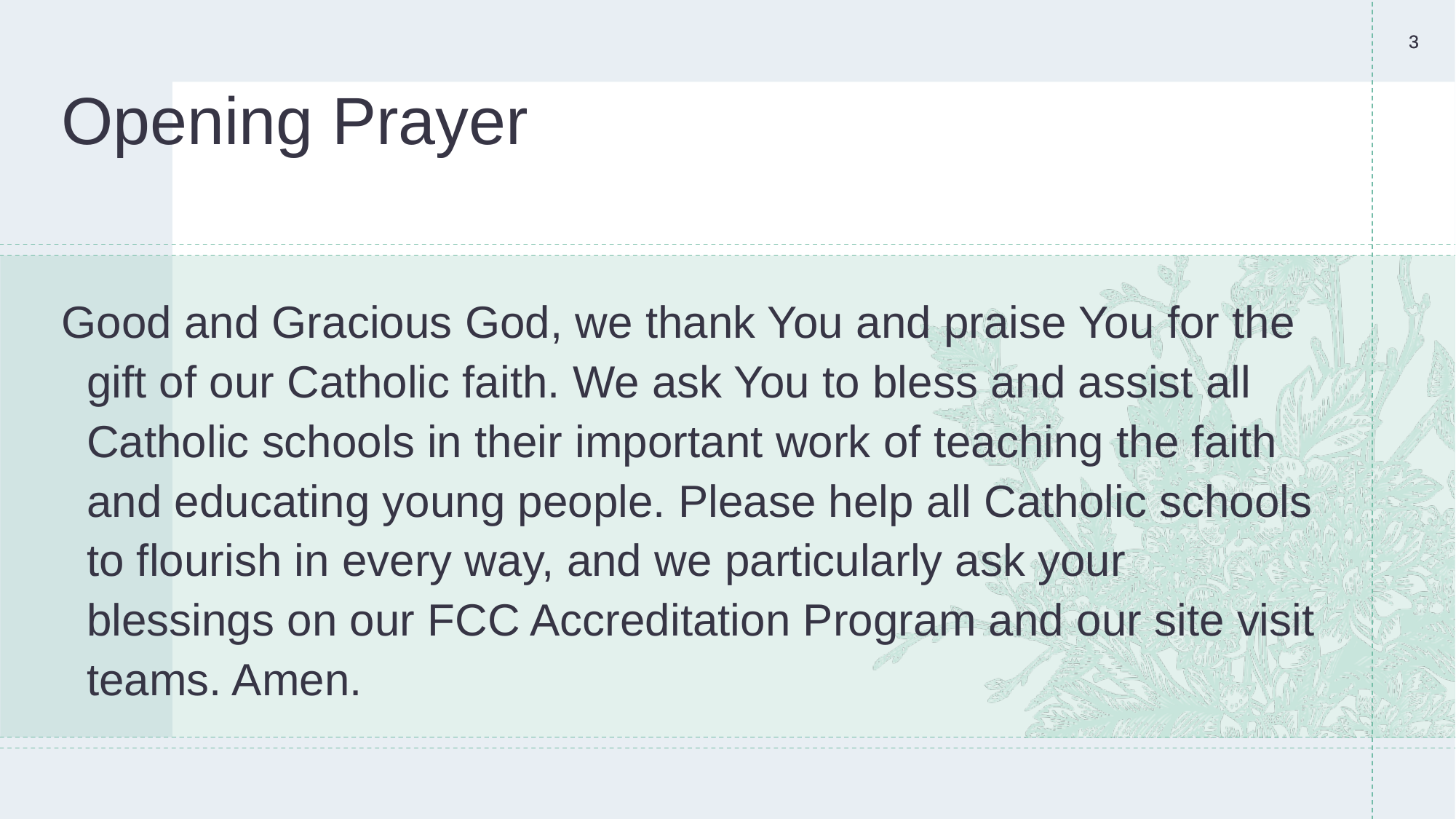

3
3
# Opening Prayer
Good and Gracious God, we thank You and praise You for the gift of our Catholic faith. We ask You to bless and assist all Catholic schools in their important work of teaching the faith and educating young people. Please help all Catholic schools to flourish in every way, and we particularly ask your blessings on our FCC Accreditation Program and our site visit teams. Amen.